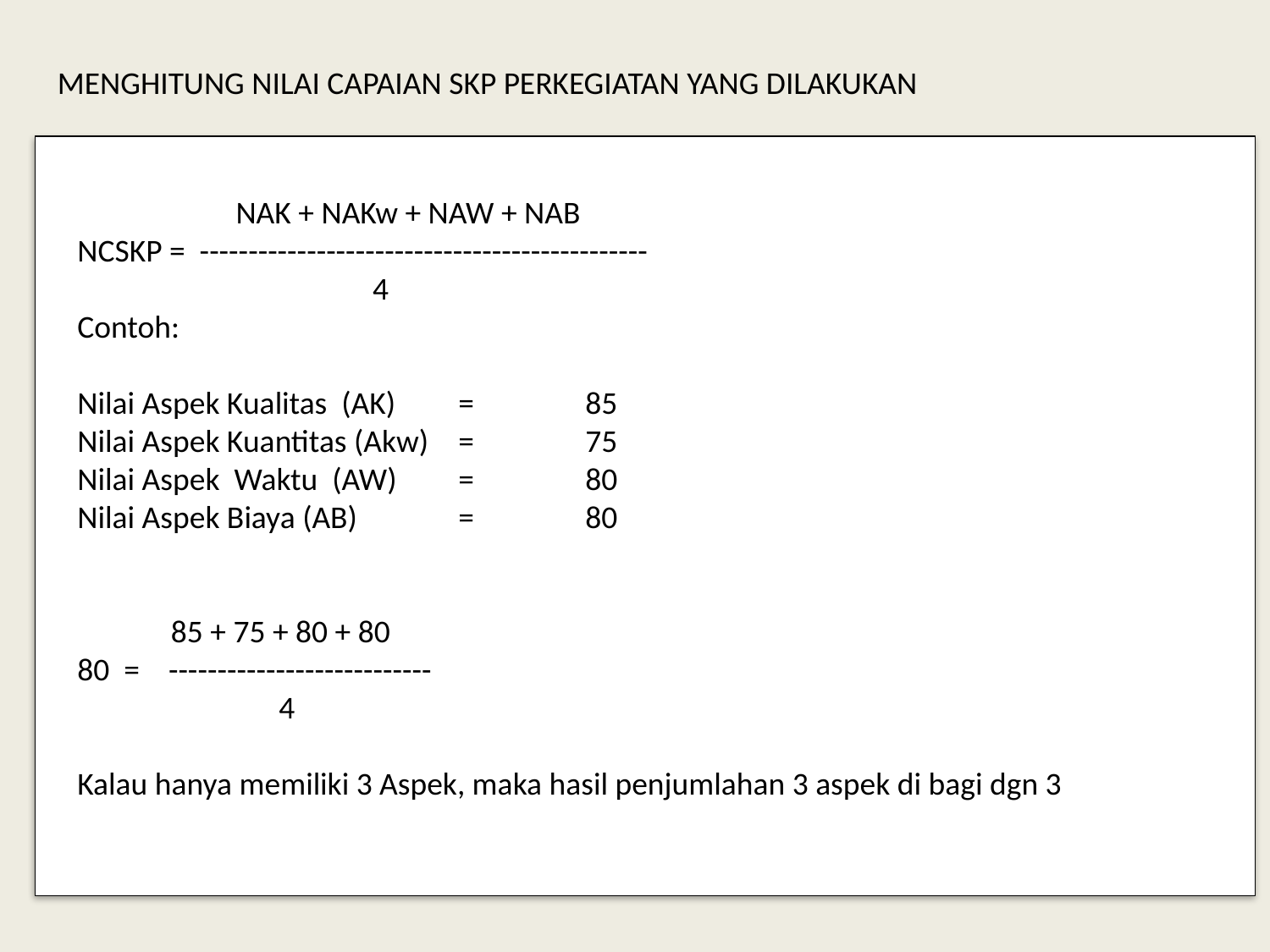

MENGHITUNG NILAI CAPAIAN SKP PERKEGIATAN YANG DILAKUKAN

                      NAK + NAKw + NAW + NAB
NCSKP =  ----------------------------------------------
                                         4
Contoh:

Nilai Aspek Kualitas  (AK)	=	85
Nilai Aspek Kuantitas (Akw)	=	75
Nilai Aspek  Waktu  (AW)	=	80
Nilai Aspek Biaya (AB)	=	80

             85 + 75 + 80 + 80
80  =    ---------------------------
                            4

Kalau hanya memiliki 3 Aspek, maka hasil penjumlahan 3 aspek di bagi dgn 3